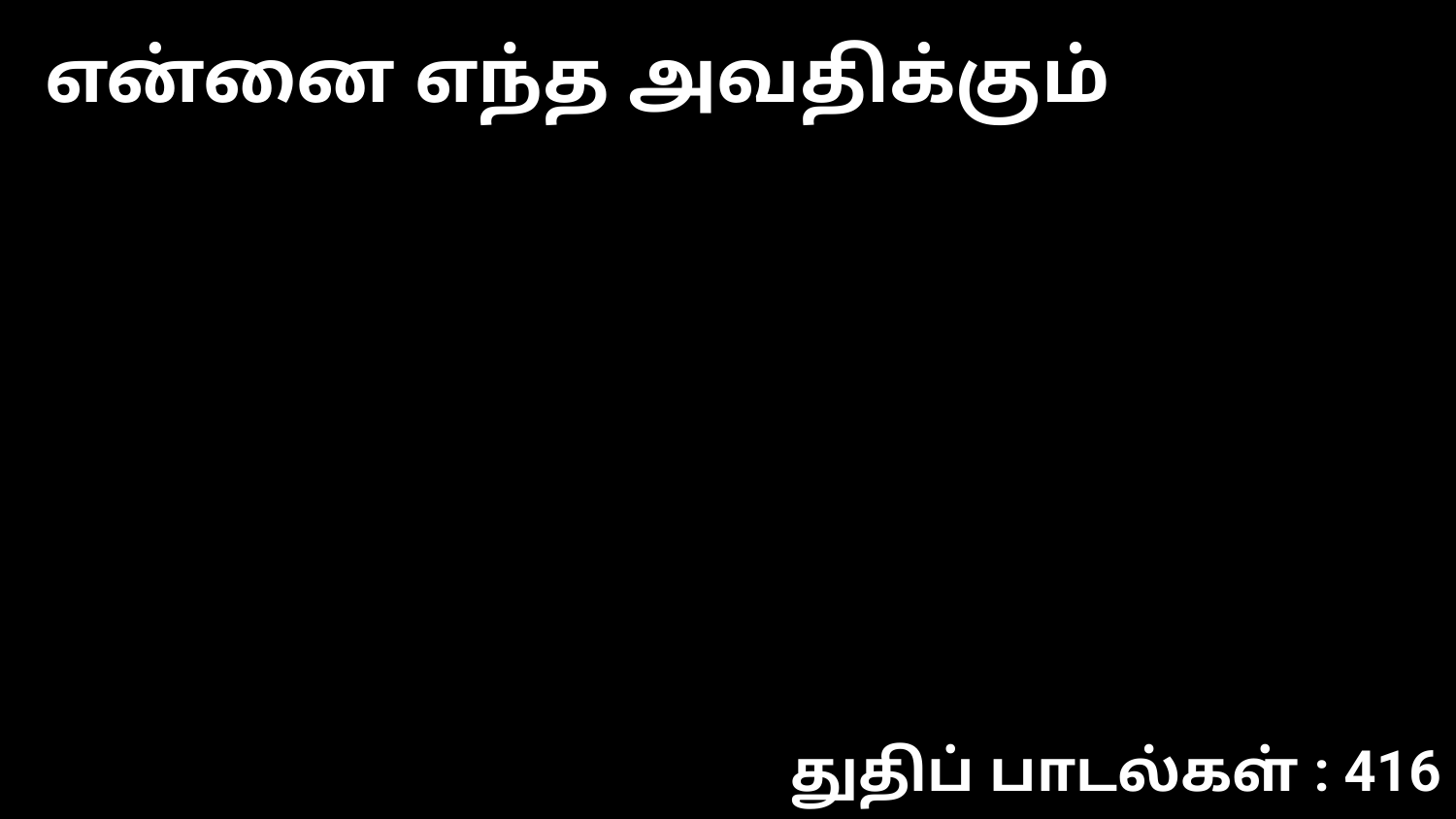

என்னை எந்த அவதிக்கும்
துதிப் பாடல்கள் : 416